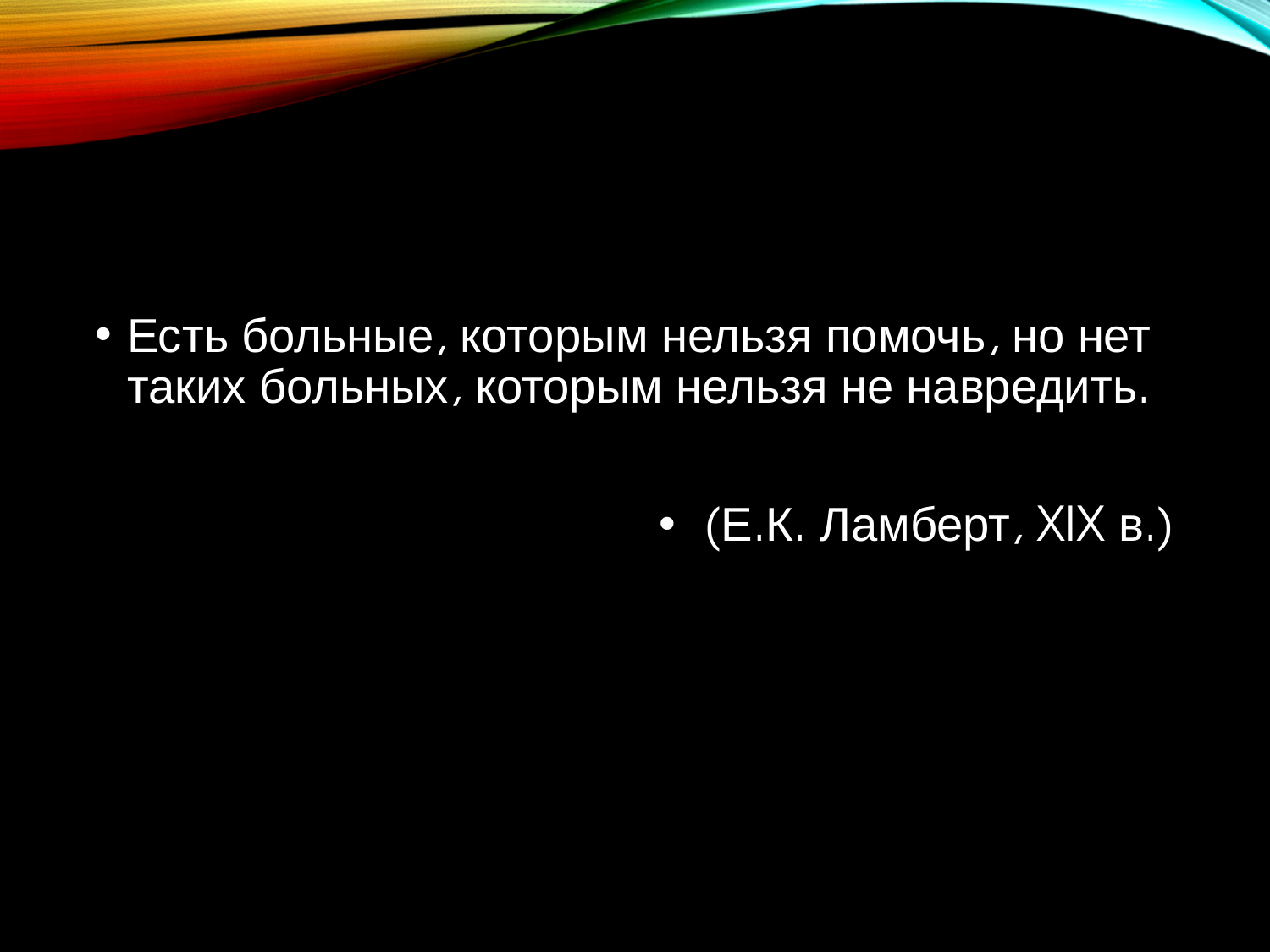

Есть больные, которым нельзя помочь, но нет таких больных, которым нельзя не навредить.

 (Е.К. Ламберт, XIX в.)